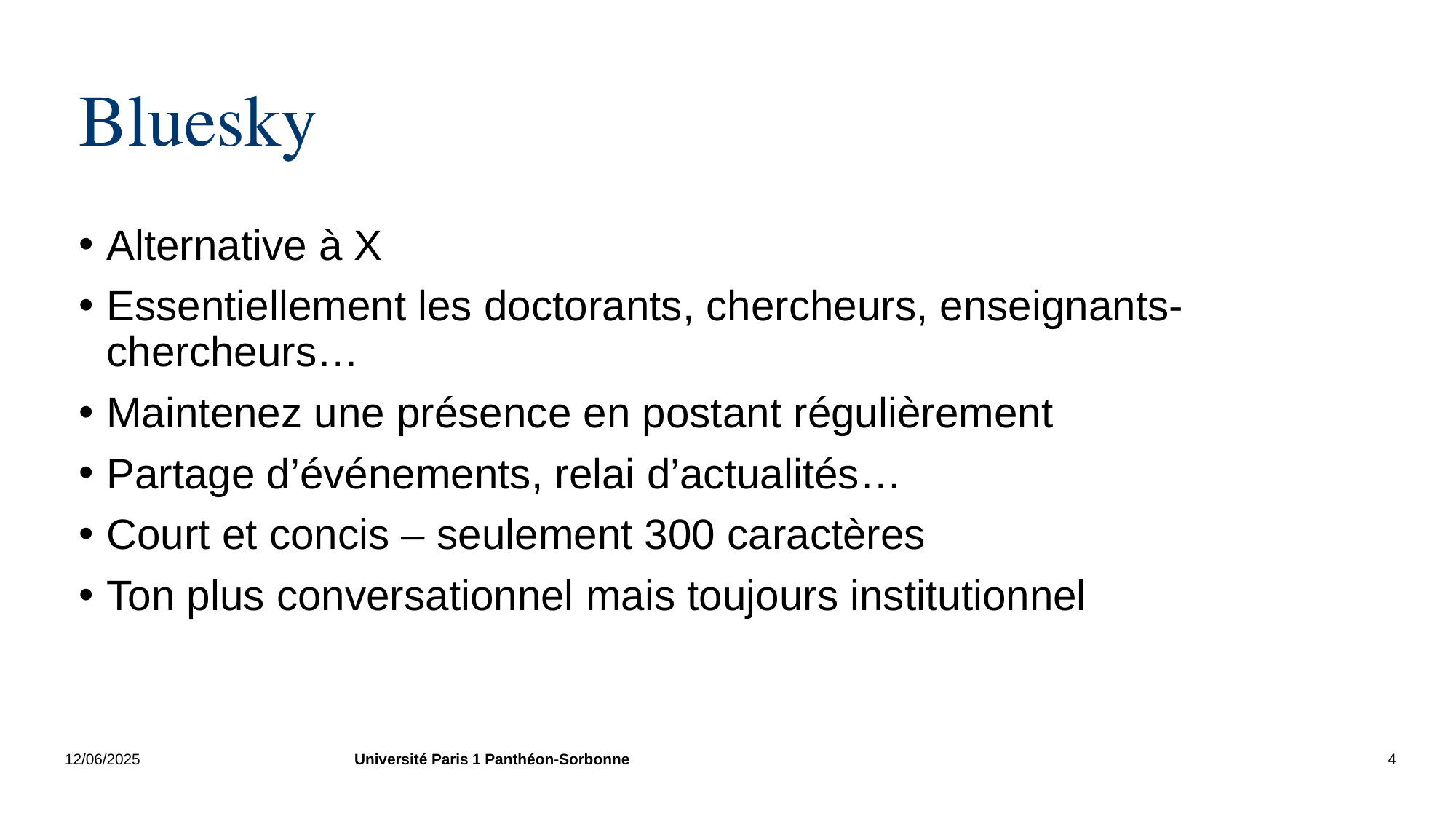

# Bluesky
Alternative à X
Essentiellement les doctorants, chercheurs, enseignants-chercheurs…
Maintenez une présence en postant régulièrement
Partage d’événements, relai d’actualités…
Court et concis – seulement 300 caractères
Ton plus conversationnel mais toujours institutionnel